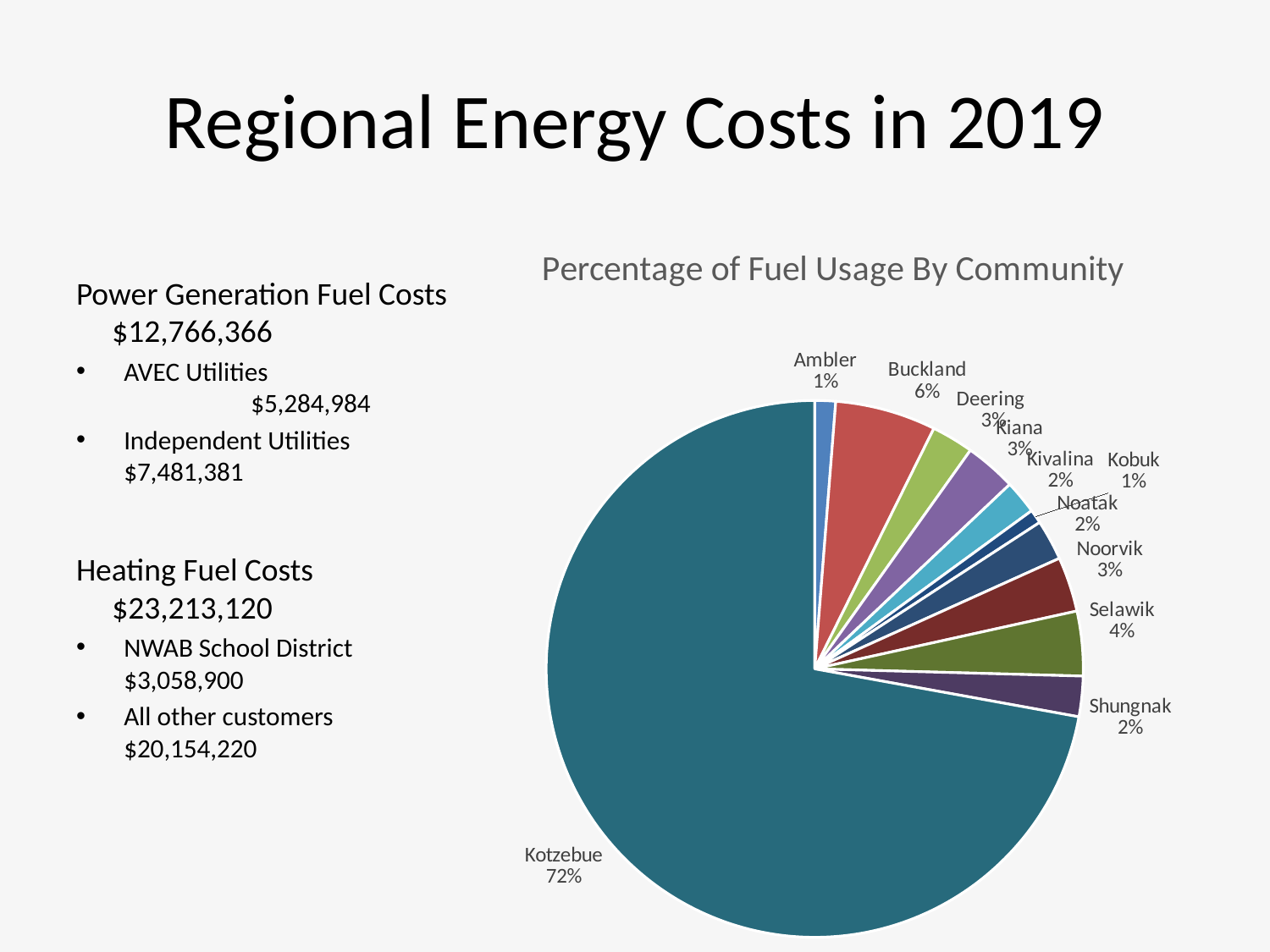

# Regional Energy Costs in 2019

Power Generation Fuel Costs	      $12,766,366
AVEC Utilities		$5,284,984
Independent Utilities	$7,481,381

Heating Fuel Costs 		      $23,213,120
NWAB School District	$3,058,900
All other customers	$20,154,220

### Chart: Percentage of Fuel Usage By Community

| Category | Total Fuel Usage By Community |
|---|---|
| Ambler | 46310.0 |
| Buckland | 224514.0 |
| Deering  | 93561.0 |
| Kiana | 114292.0 |
| Kivalina | 75177.0 |
| Kobuk | 31134.0 |
| Noatak | 90018.0 |
| Noorvik | 122113.0 |
| Selawik | 143825.0 |
| Shungnak | 90002.0 |
| Kotzebue | 2669394.0 |